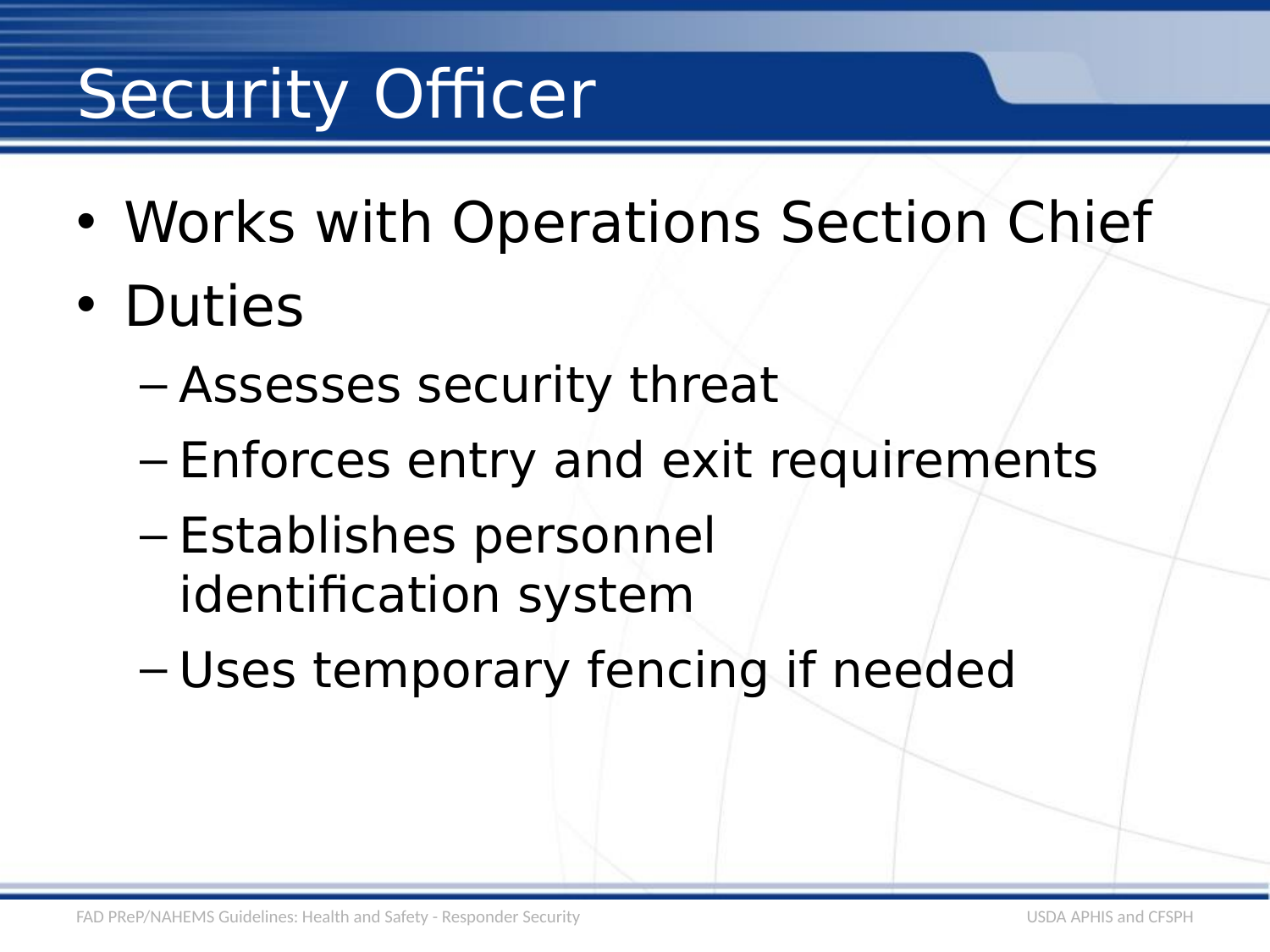

# Security Officer
Works with Operations Section Chief
Duties
Assesses security threat
Enforces entry and exit requirements
Establishes personnel                  identification system
Uses temporary fencing if needed

FAD PReP/NAHEMS Guidelines: Health and Safety - Responder Security
USDA APHIS and CFSPH